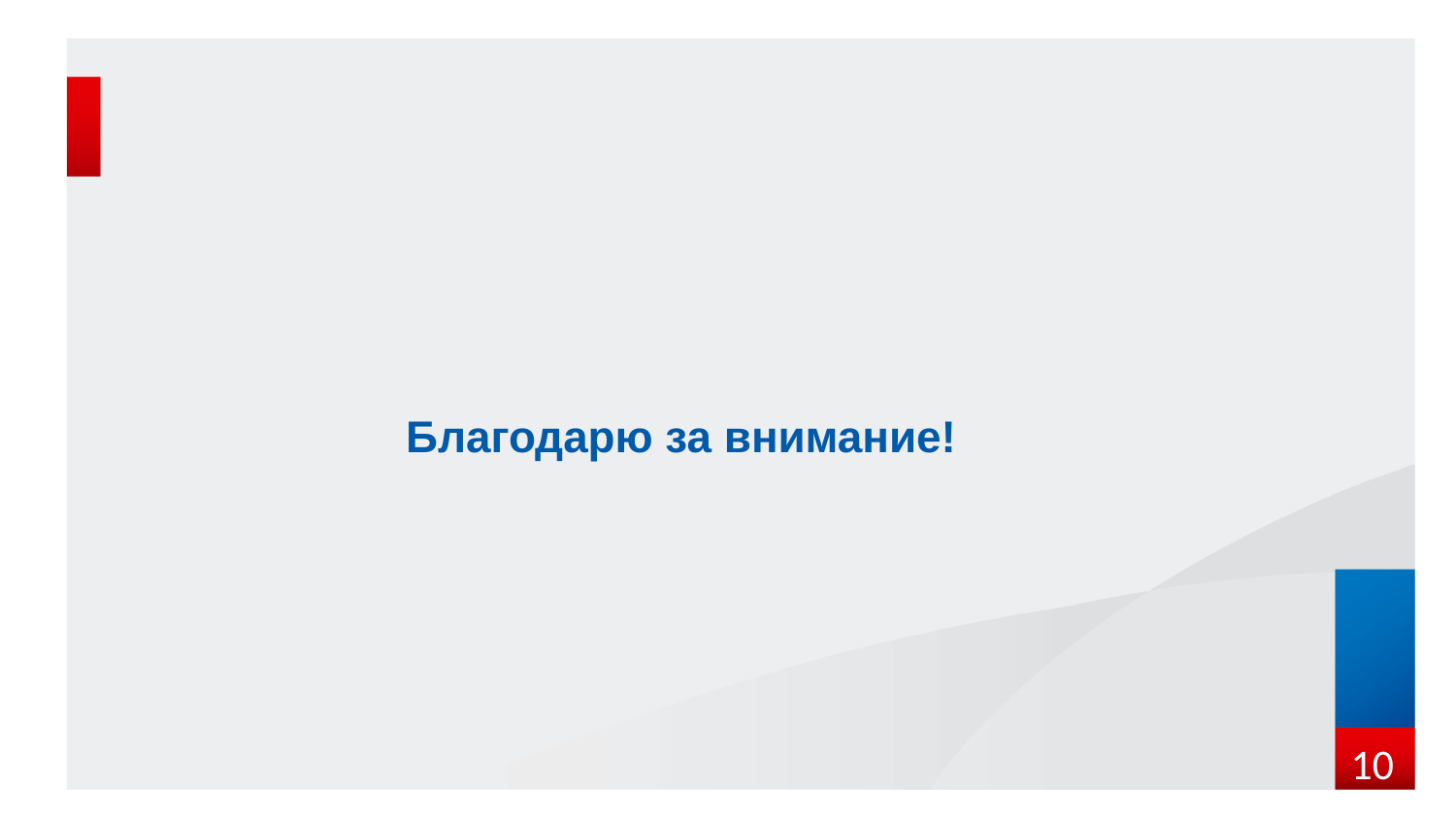

Благодарю за внимание!
10
30 января 2015 года